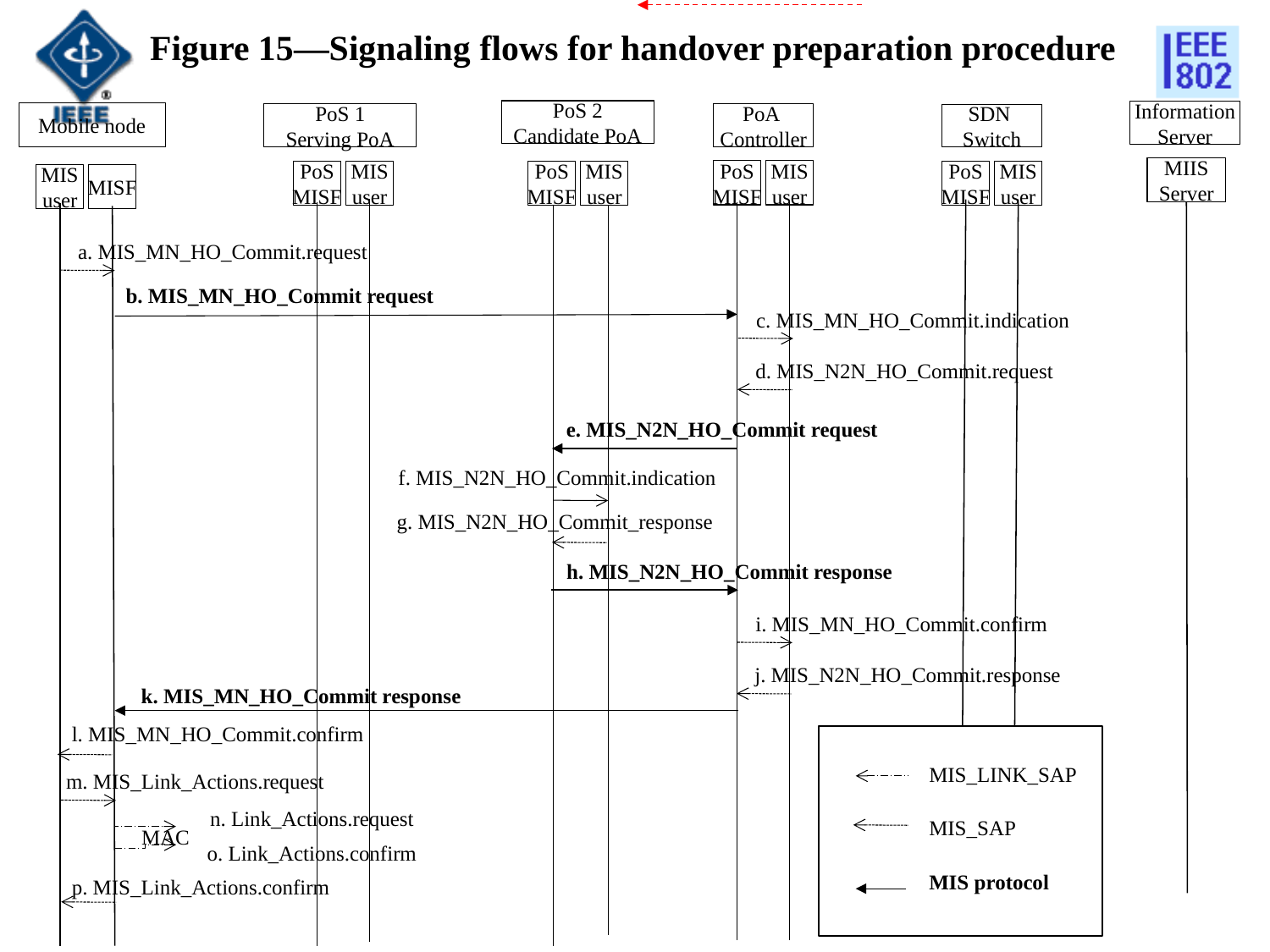

MIS_SDN_HO_Commit_request
MIS_SDN_HO_Commit_response
Figure 15—Signaling flows for handover preparation procedure

PoS 2
Candidate PoA
PoS
MISF
MIS
user
Information
Server
MIIS
Server
Mobile node
MIS
user
MISF
PoS 1
Serving PoA
PoS
MISF
MIS
user
PoA
Controller
PoS
MISF
MIS
user
SDN
Switch
PoS
MISF
MIS
user
a. MIS_MN_HO_Commit.request
b. MIS_MN_HO_Commit request
c. MIS_MN_HO_Commit.indication
d. MIS_N2N_HO_Commit.request
e. MIS_N2N_HO_Commit request
f. MIS_N2N_HO_Commit.indication
g. MIS_N2N_HO_Commit_response
h. MIS_N2N_HO_Commit response
i. MIS_MN_HO_Commit.confirm
j. MIS_N2N_HO_Commit.response
k. MIS_MN_HO_Commit response
l. MIS_MN_HO_Commit.confirm

MIS_LINK_SAP
MIS_SAP
MIS protocol
m. MIS_Link_Actions.request
n. Link_Actions.request
MAC
o. Link_Actions.confirm
p. MIS_Link_Actions.confirm